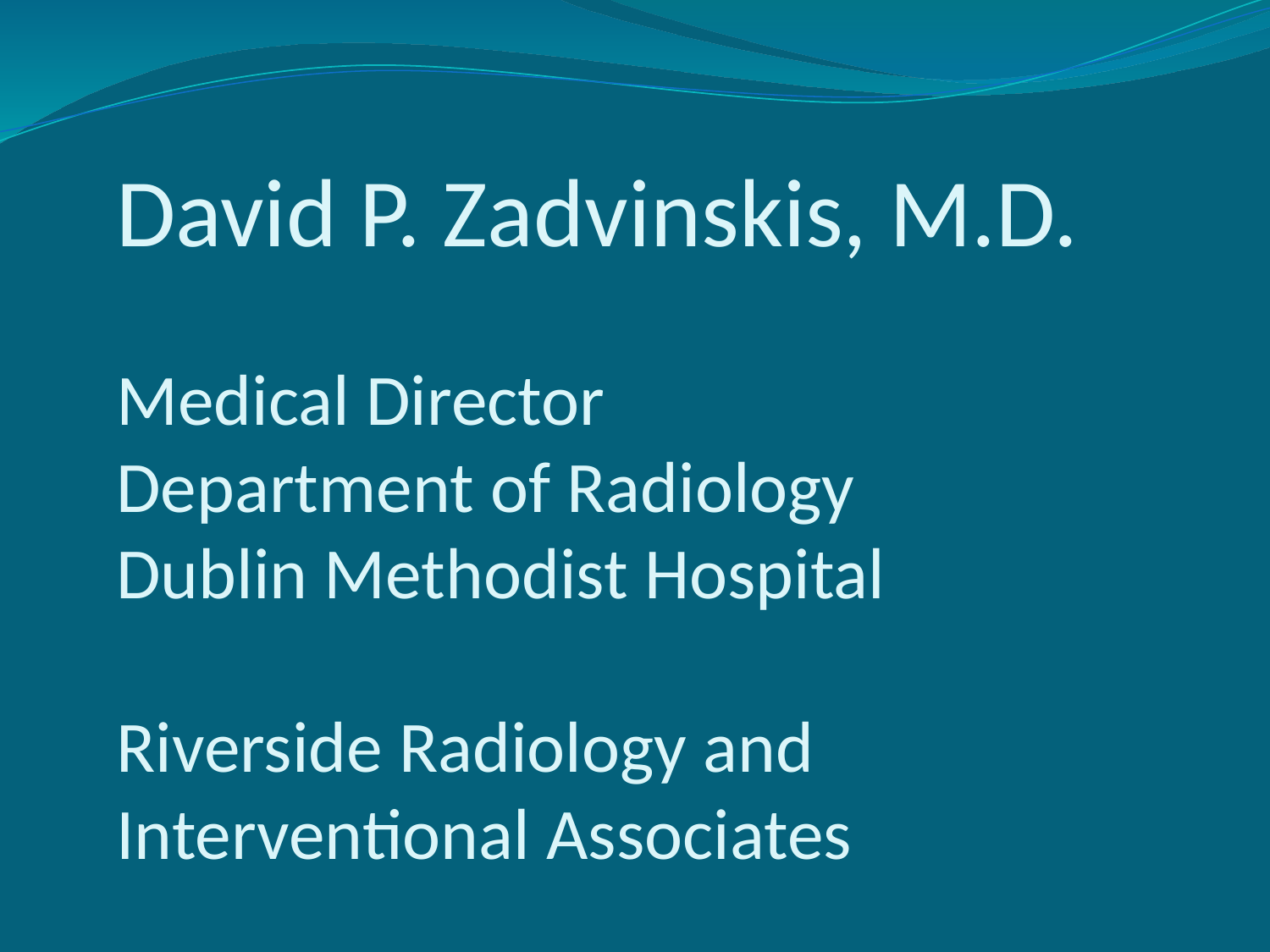

# David P. Zadvinskis, M.D. Medical Director Department of Radiology Dublin Methodist Hospital Riverside Radiology and Interventional Associates